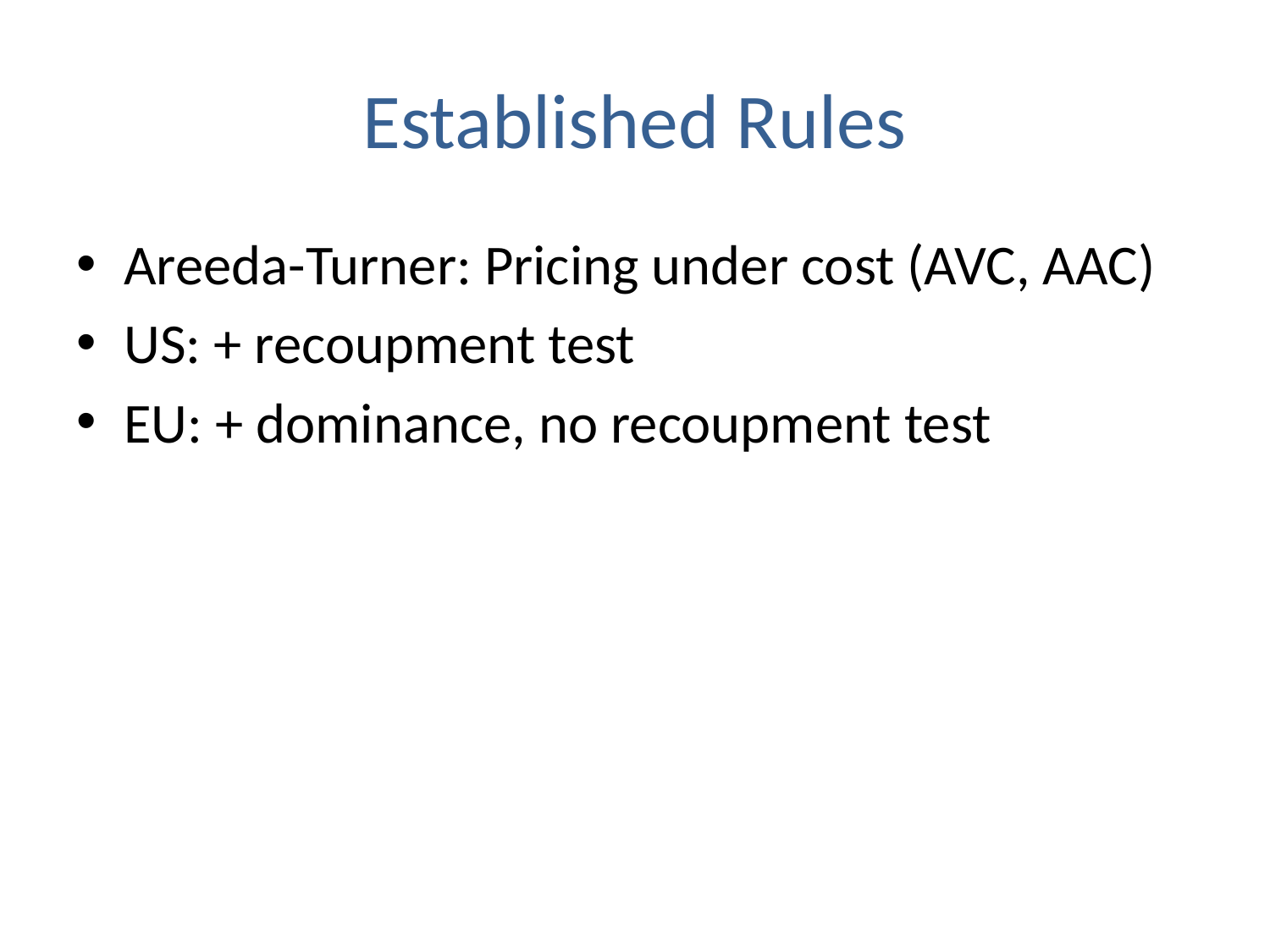

# Established Rules
Areeda-Turner: Pricing under cost (AVC, AAC)
US: + recoupment test
EU: + dominance, no recoupment test